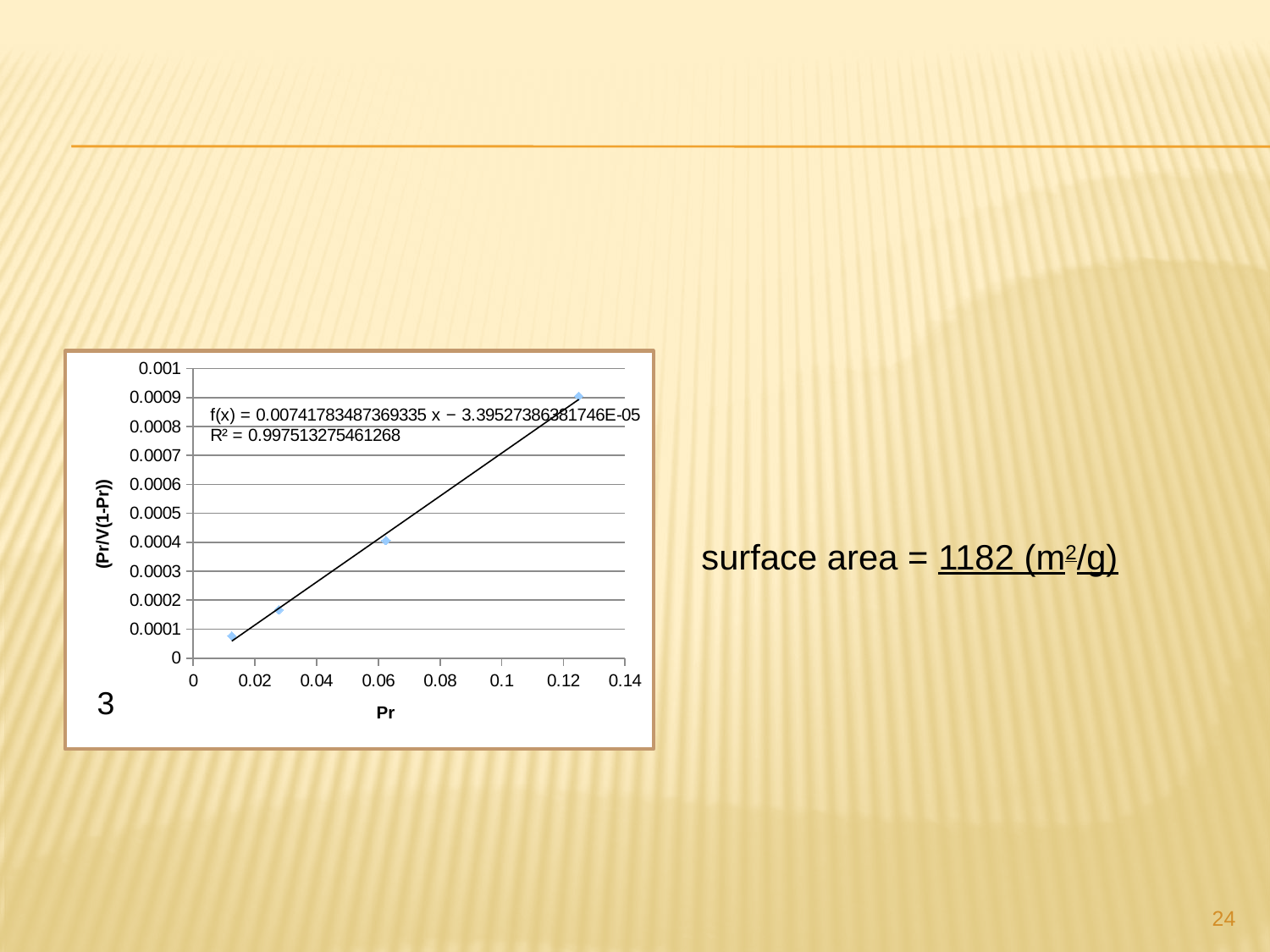

### Chart

| Category |  |
|---|---|
surface area = 1182 (m2/g)
3
24